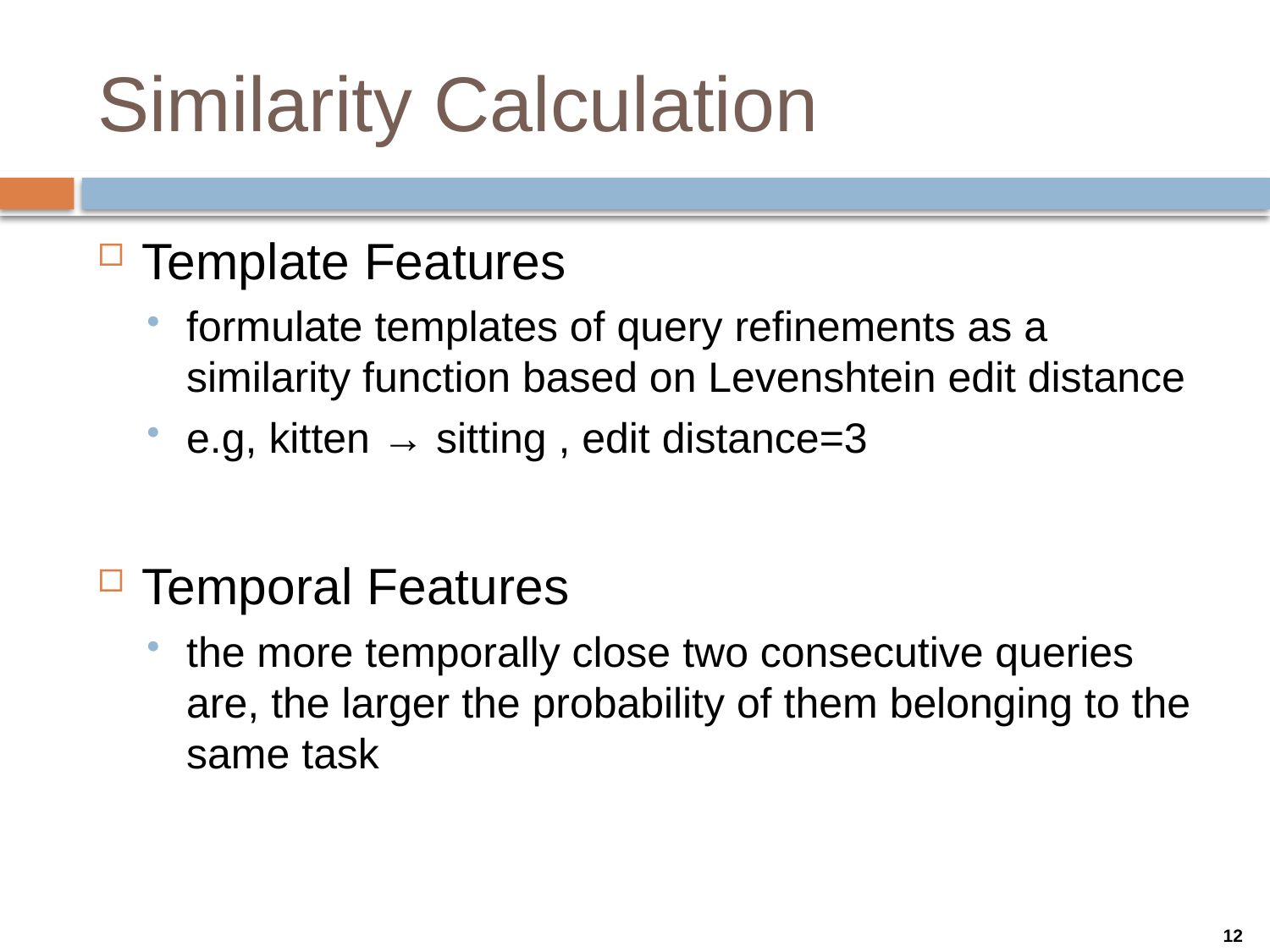

# Similarity Calculation
Template Features
formulate templates of query refinements as a similarity function based on Levenshtein edit distance
e.g, kitten → sitting , edit distance=3

Temporal Features
the more temporally close two consecutive queries are, the larger the probability of them belonging to the same task

12